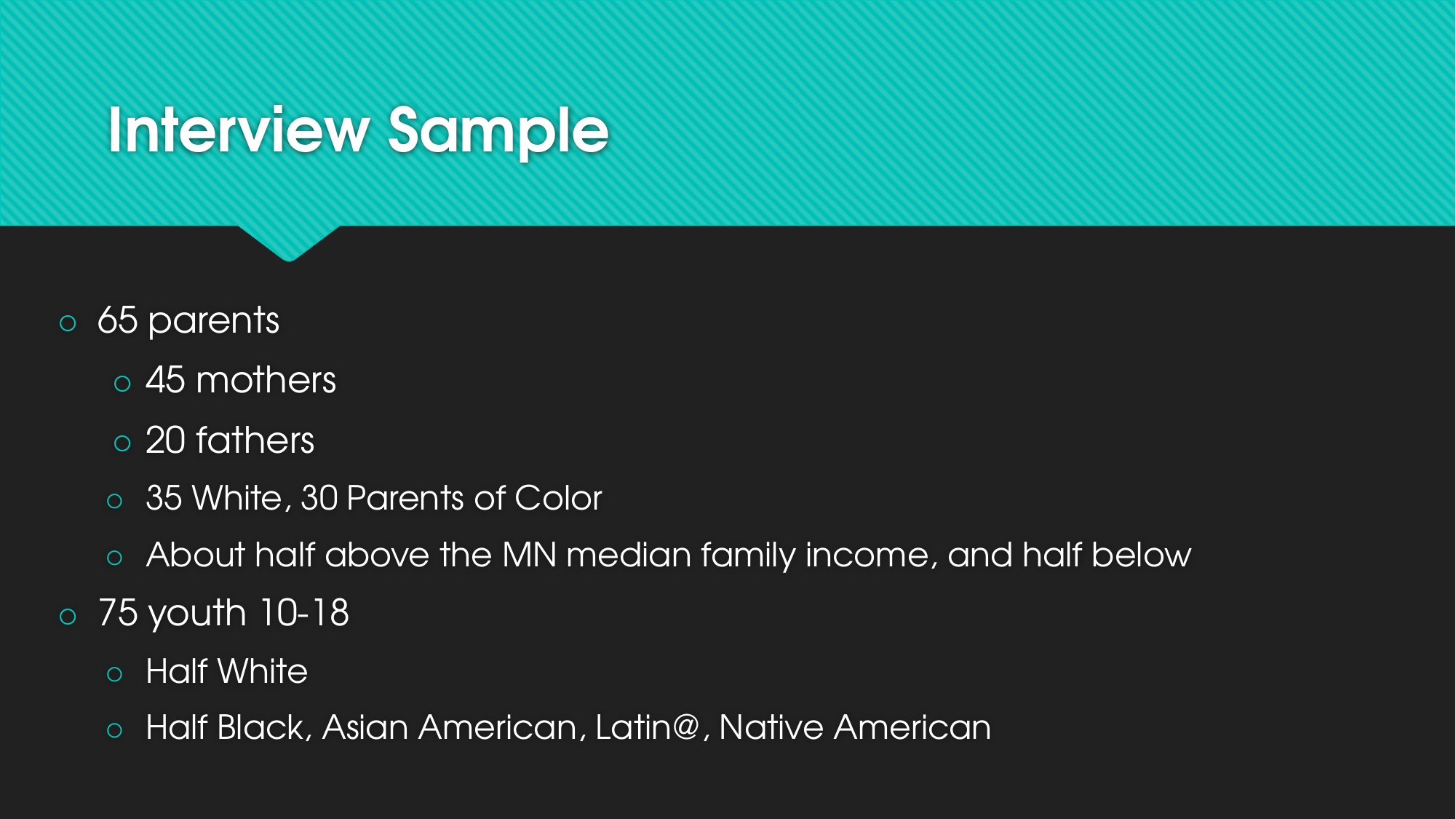

# Interview Sample
65 parents
45 mothers
20 fathers
35 White, 30 Parents of Color
About half above the MN median family income, and half below
75 youth 10-18
Half White
Half Black, Asian American, Latin@, Native American